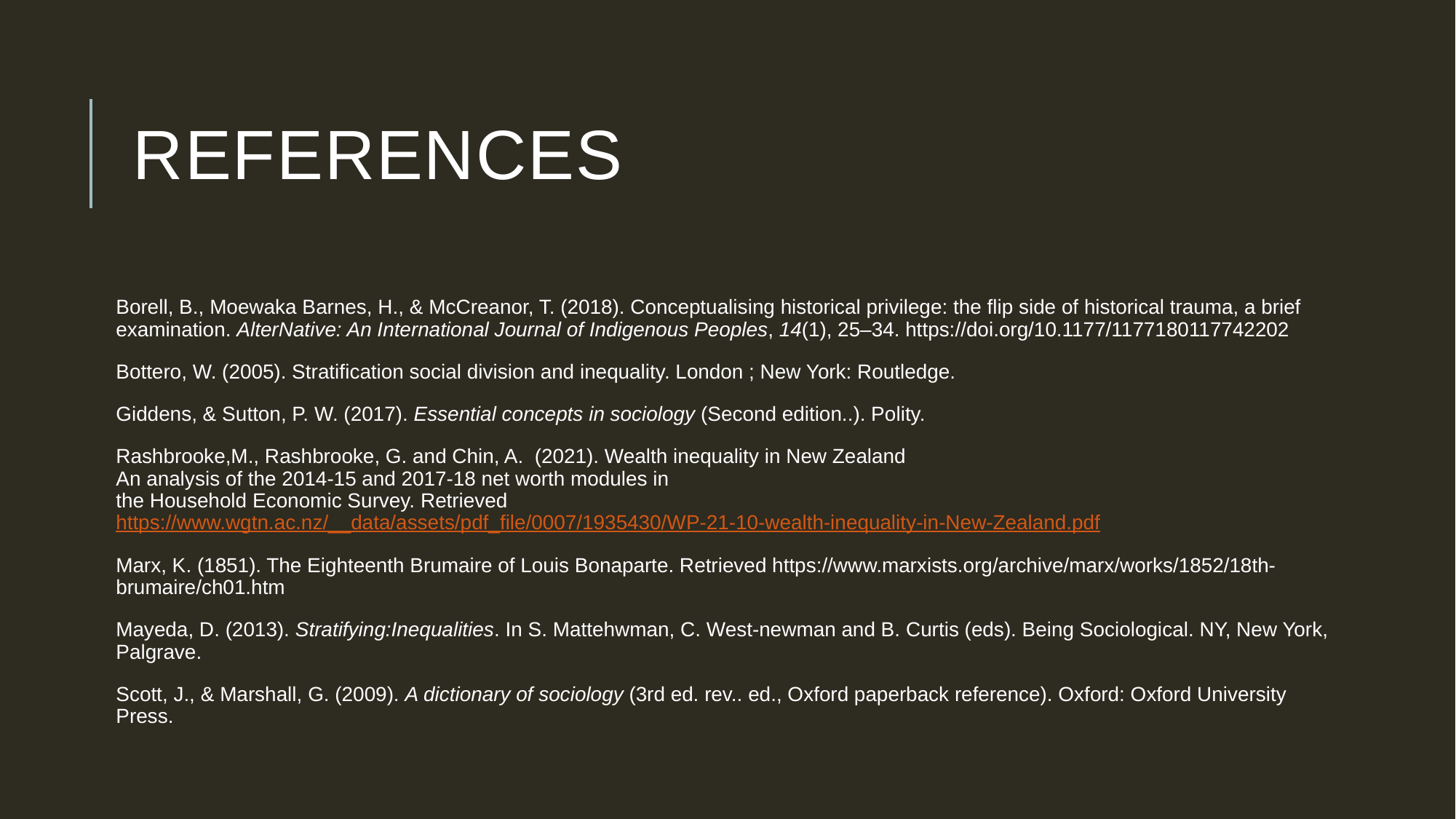

# References
Borell, B., Moewaka Barnes, H., & McCreanor, T. (2018). Conceptualising historical privilege: the flip side of historical trauma, a brief examination. AlterNative: An International Journal of Indigenous Peoples, 14(1), 25–34. https://doi.org/10.1177/1177180117742202
Bottero, W. (2005). Stratification social division and inequality. London ; New York: Routledge.
Giddens, & Sutton, P. W. (2017). Essential concepts in sociology (Second edition..). Polity.
Rashbrooke,M., Rashbrooke, G. and Chin, A.  (2021). Wealth inequality in New Zealand
An analysis of the 2014-15 and 2017-18 net worth modules in
the Household Economic Survey. Retrieved https://www.wgtn.ac.nz/__data/assets/pdf_file/0007/1935430/WP-21-10-wealth-inequality-in-New-Zealand.pdf
Marx, K. (1851). The Eighteenth Brumaire of Louis Bonaparte. Retrieved https://www.marxists.org/archive/marx/works/1852/18th-brumaire/ch01.htm
Mayeda, D. (2013). Stratifying:Inequalities. In S. Mattehwman, C. West-newman and B. Curtis (eds). Being Sociological. NY, New York, Palgrave.
Scott, J., & Marshall, G. (2009). A dictionary of sociology (3rd ed. rev.. ed., Oxford paperback reference). Oxford: Oxford University Press.